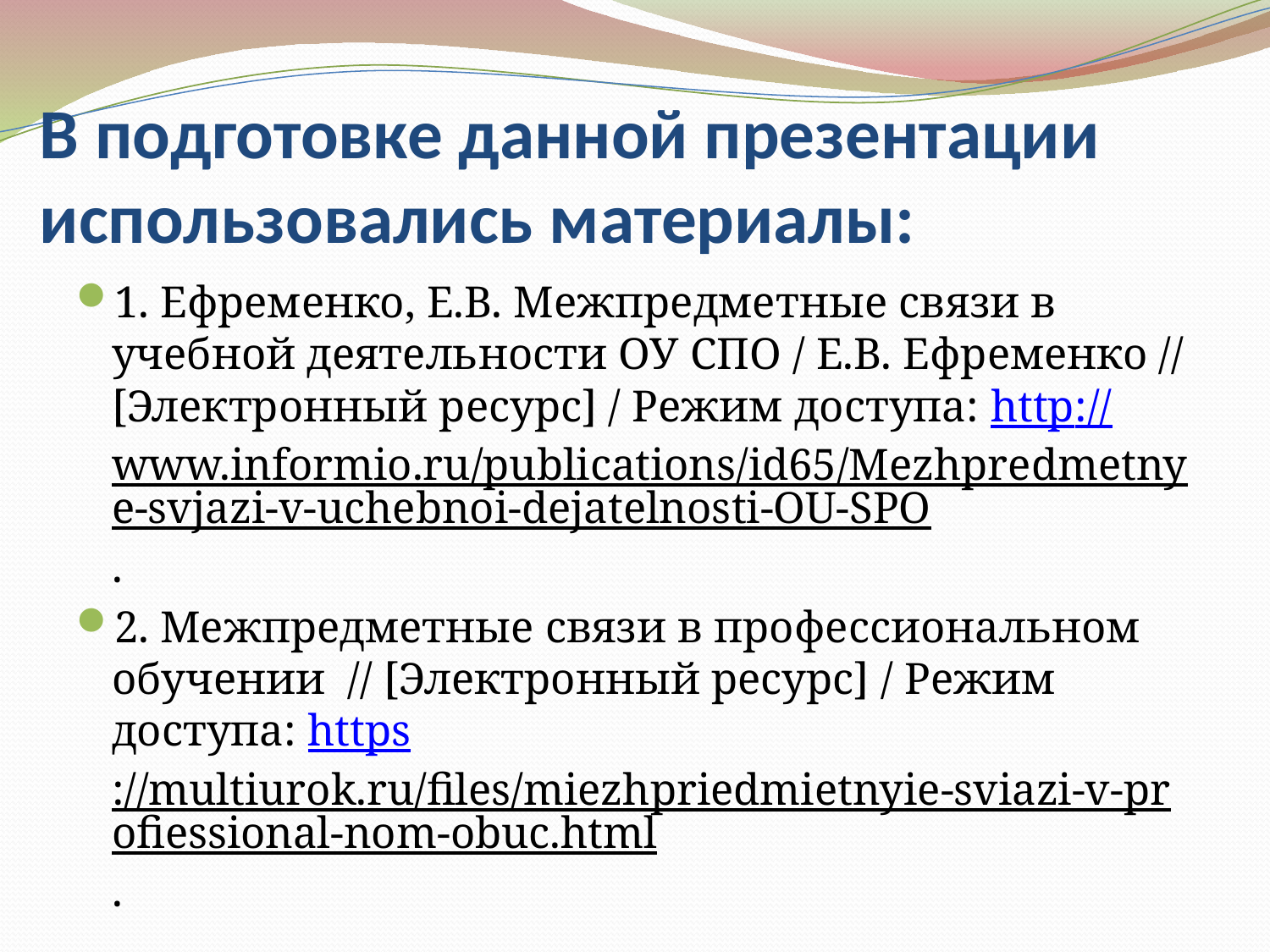

# В подготовке данной презентации использовались материалы:
1. Ефременко, Е.В. Межпредметные связи в учебной деятельности ОУ СПО / Е.В. Ефременко // [Электронный ресурс] / Режим доступа: http://www.informio.ru/publications/id65/Mezhpredmetnye-svjazi-v-uchebnoi-dejatelnosti-OU-SPO.
2. Межпредметные связи в профессиональном обучении  // [Электронный ресурс] / Режим доступа: https://multiurok.ru/files/miezhpriedmietnyie-sviazi-v-profiessional-nom-obuc.html.